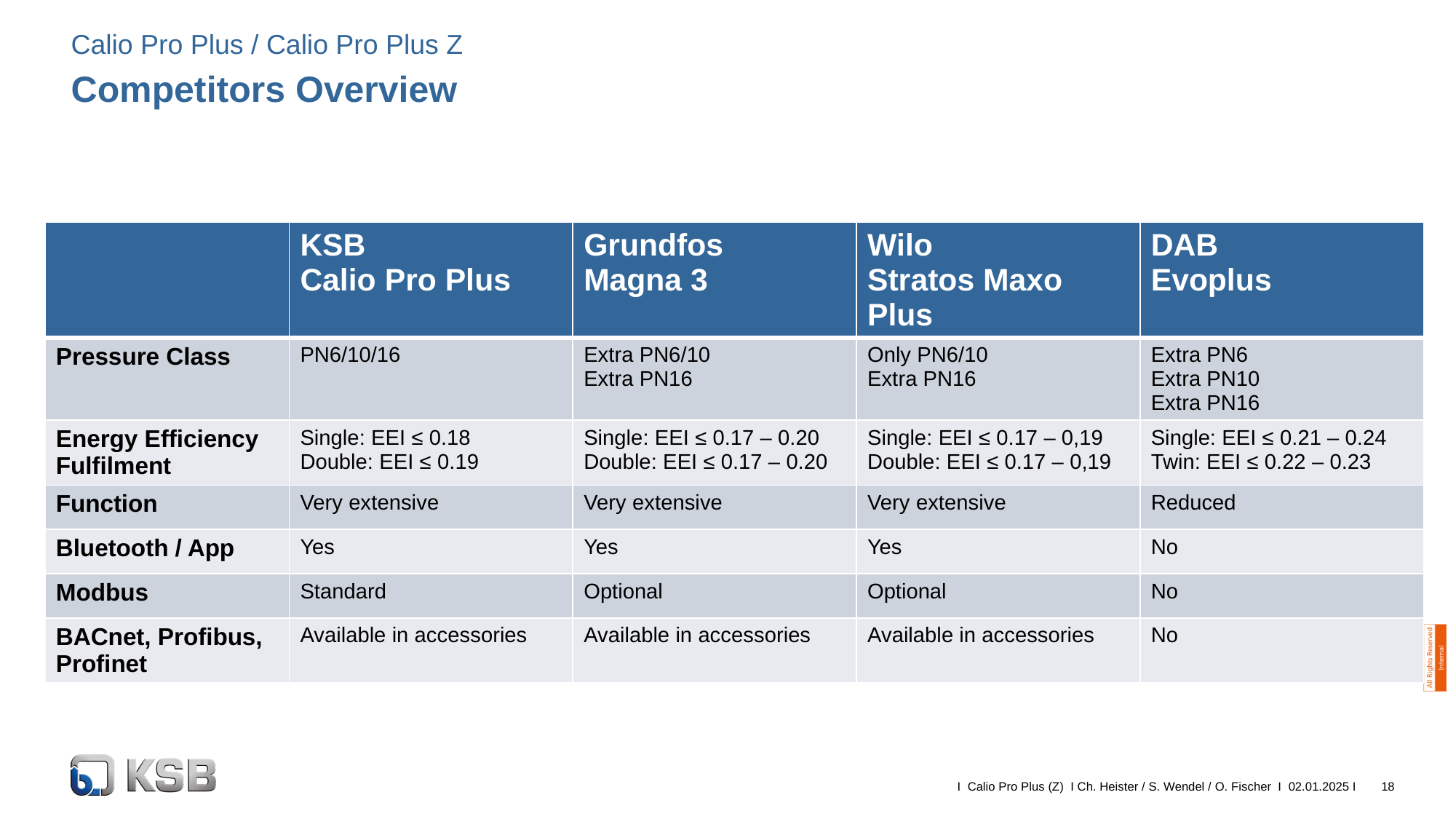

Calio Pro Plus / Calio Pro Plus Z
# Competitors Overview
|  | KSB Calio Pro Plus | Grundfos Magna 3 | Wilo Stratos Maxo Plus | DAB Evoplus |
| --- | --- | --- | --- | --- |
| Pressure Class | PN6/10/16 | Extra PN6/10 Extra PN16 | Only PN6/10 Extra PN16 | Extra PN6 Extra PN10 Extra PN16 |
| Energy Efficiency Fulfilment | Single: EEI ≤ 0.18 Double: EEI ≤ 0.19 | Single: EEI ≤ 0.17 – 0.20 Double: EEI ≤ 0.17 – 0.20 | Single: EEI ≤ 0.17 – 0,19 Double: EEI ≤ 0.17 – 0,19 | Single: EEI ≤ 0.21 – 0.24 Twin: EEI ≤ 0.22 – 0.23 |
| Function | Very extensive | Very extensive | Very extensive | Reduced |
| Bluetooth / App | Yes | Yes | Yes | No |
| Modbus | Standard | Optional | Optional | No |
| BACnet, Profibus, Profinet | Available in accessories | Available in accessories | Available in accessories | No |
I  Calio Pro Plus (Z)  I Ch. Heister / S. Wendel / O. Fischer  I  02.01.2025 I
18